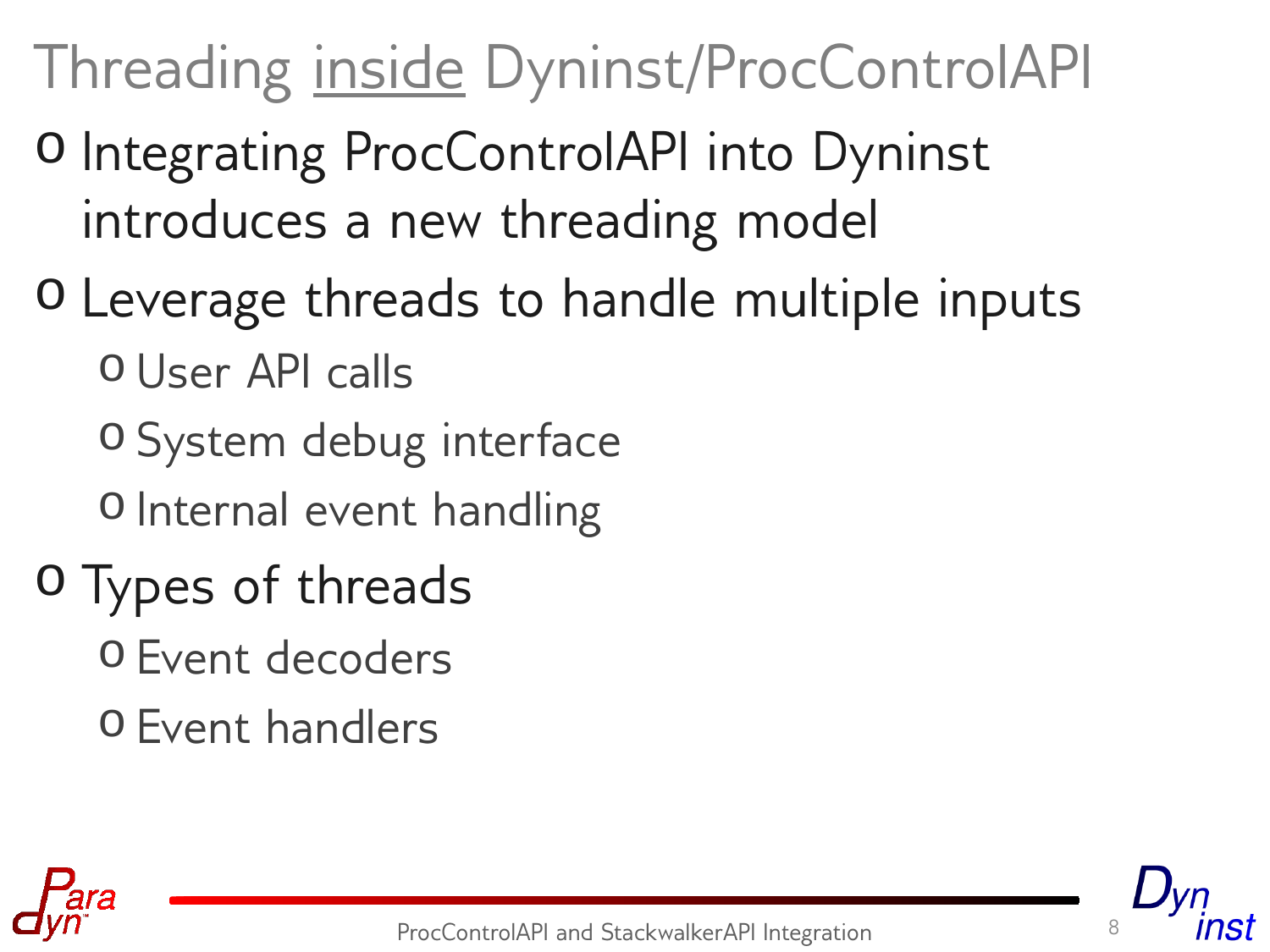

# Threading inside Dyninst/ProcControlAPI
Integrating ProcControlAPI into Dyninst introduces a new threading model
Leverage threads to handle multiple inputs
User API calls
System debug interface
Internal event handling
Types of threads
Event decoders
Event handlers

8
ProcControlAPI and StackwalkerAPI Integration